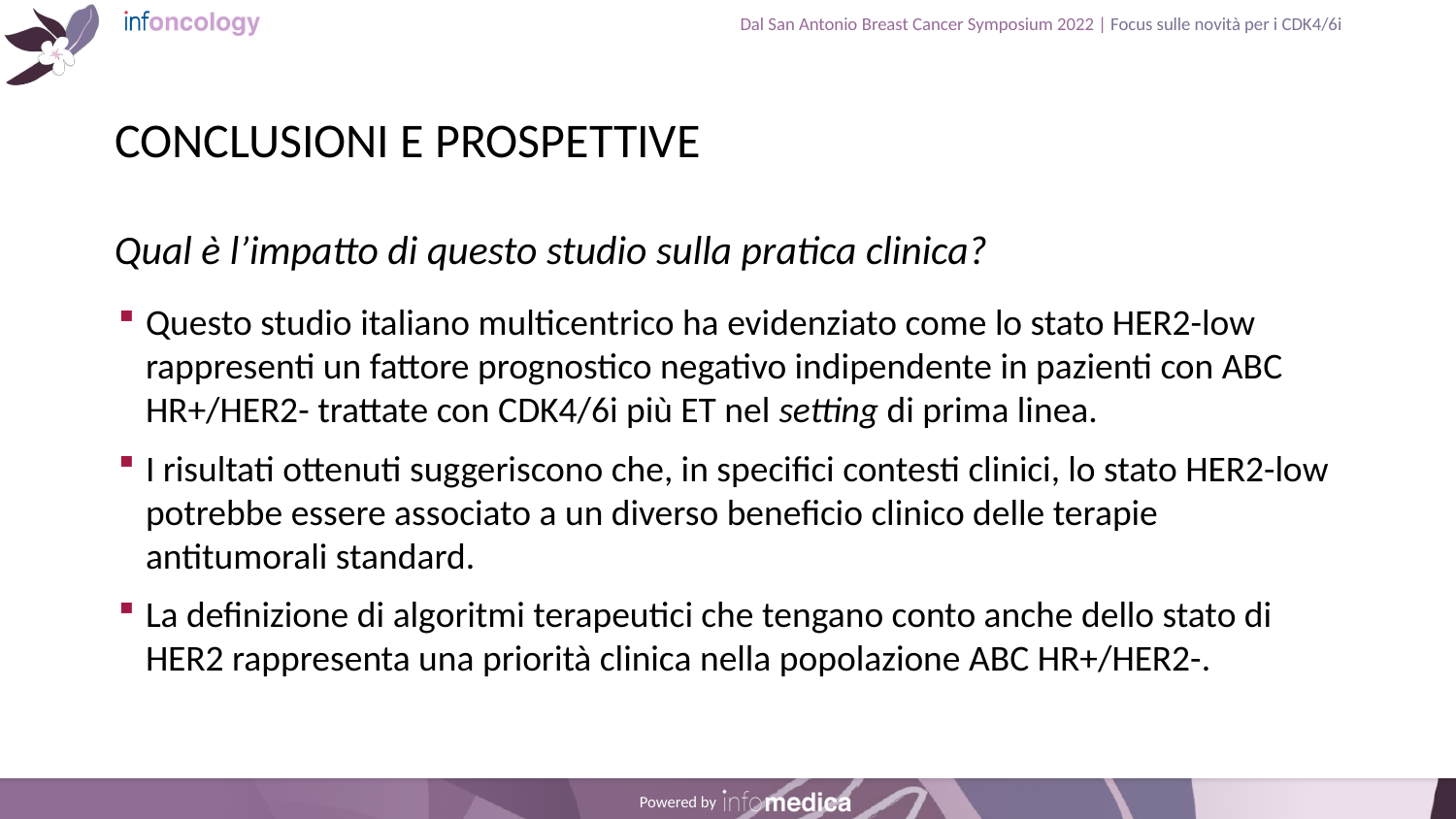

# CONCLUSIONI E PROSPETTIVE
Questo studio italiano multicentrico ha evidenziato come lo stato HER2-low rappresenti un fattore prognostico negativo indipendente in pazienti con ABC HR+/HER2- trattate con CDK4/6i più ET nel setting di prima linea.
I risultati ottenuti suggeriscono che, in specifici contesti clinici, lo stato HER2-low potrebbe essere associato a un diverso beneficio clinico delle terapie antitumorali standard.
La definizione di algoritmi terapeutici che tengano conto anche dello stato di HER2 rappresenta una priorità clinica nella popolazione ABC HR+/HER2-.